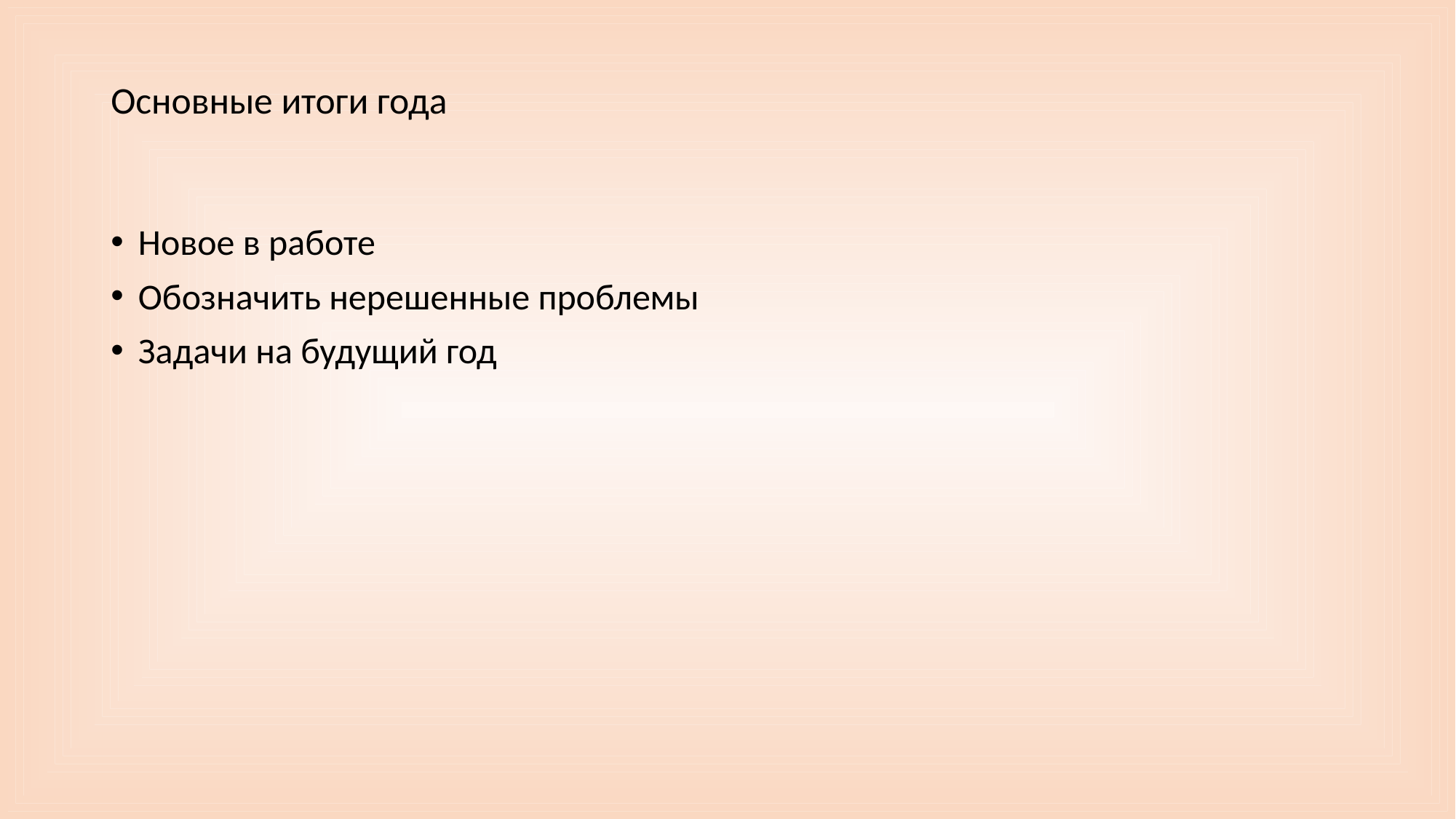

# Основные итоги года
Новое в работе
Обозначить нерешенные проблемы
Задачи на будущий год